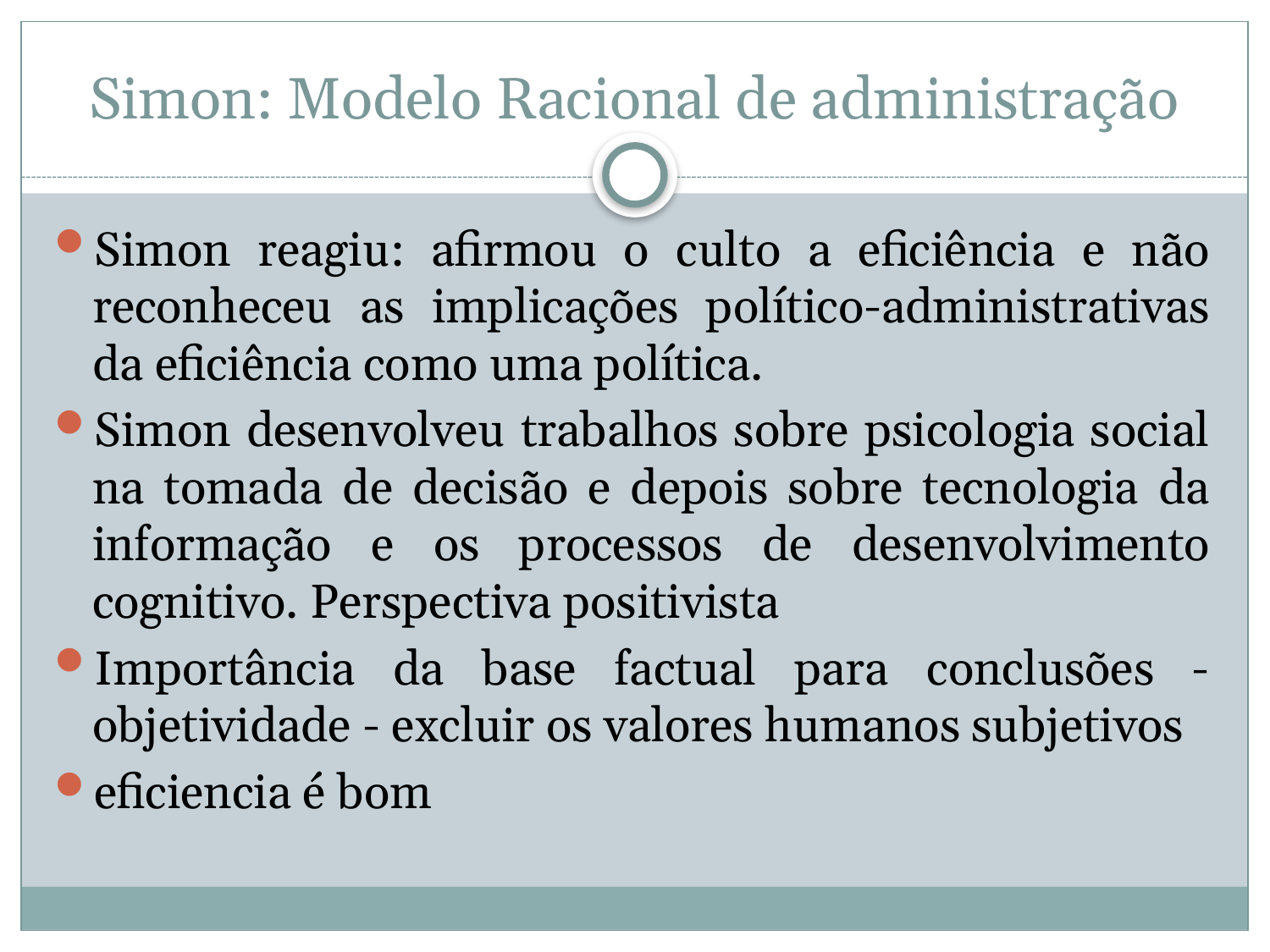

# Simon: Modelo Racional de administração
Simon reagiu: afirmou o culto a eficiência e não reconheceu as implicações político-administrativas da eficiência como uma política.
Simon desenvolveu trabalhos sobre psicologia social na tomada de decisão e depois sobre tecnologia da informação e os processos de desenvolvimento cognitivo. Perspectiva positivista
Importância da base factual para conclusões - objetividade - excluir os valores humanos subjetivos
eficiencia é bom